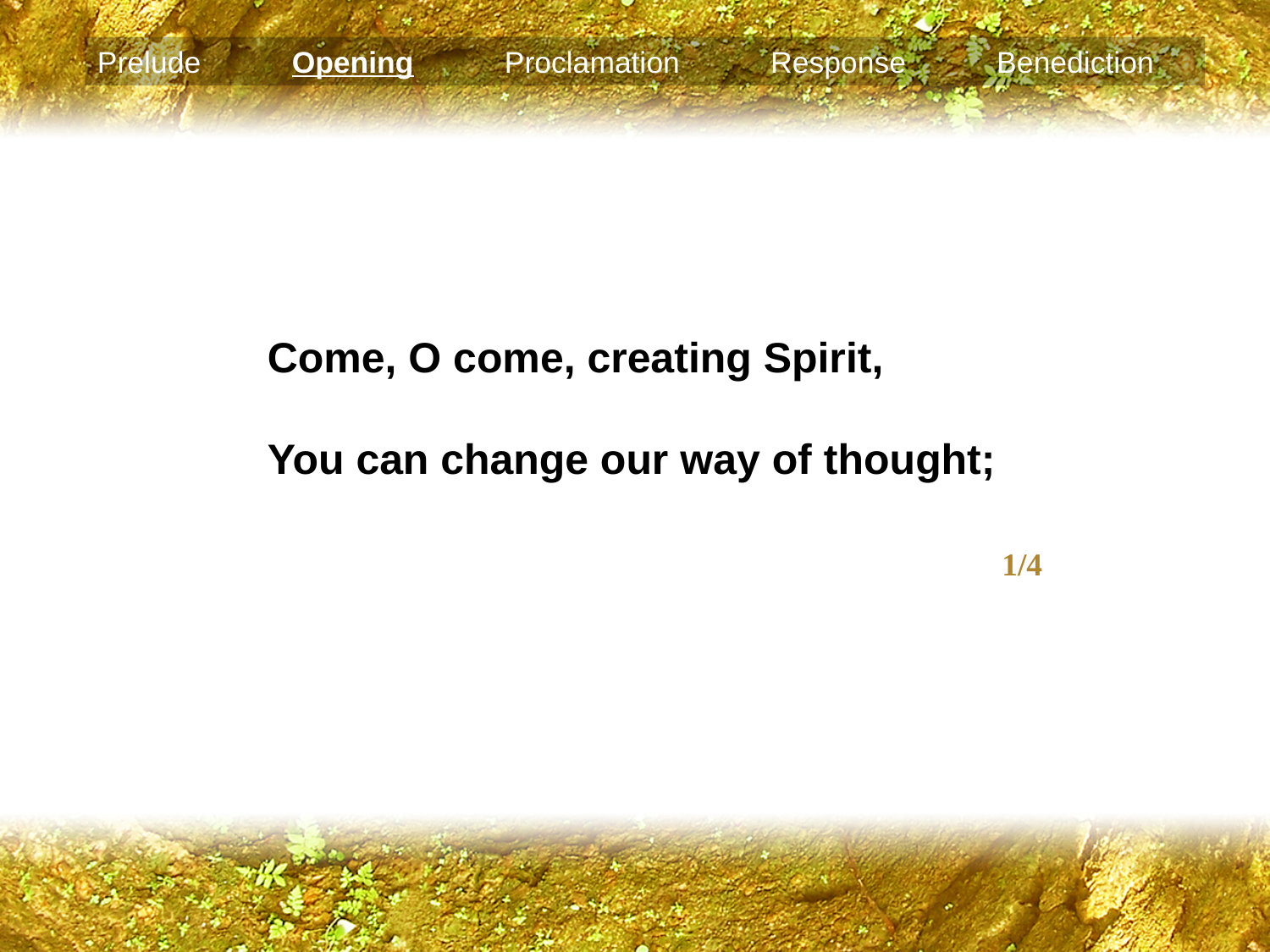

Prelude           Opening           Proclamation           Response           Benediction

Come, O come, creating Spirit,

You can change our way of thought;
									1/4